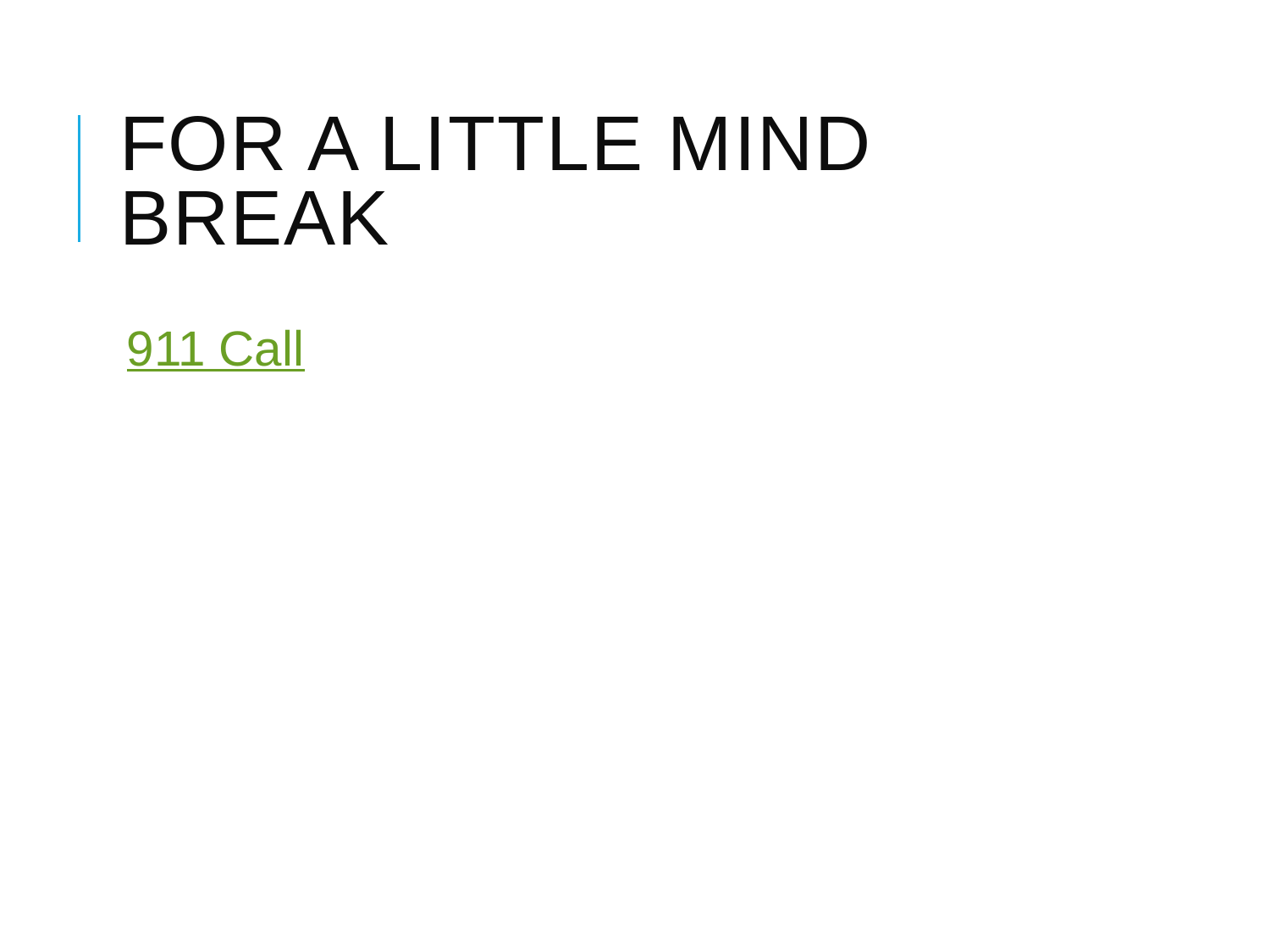

# For a little mind break
911 Call